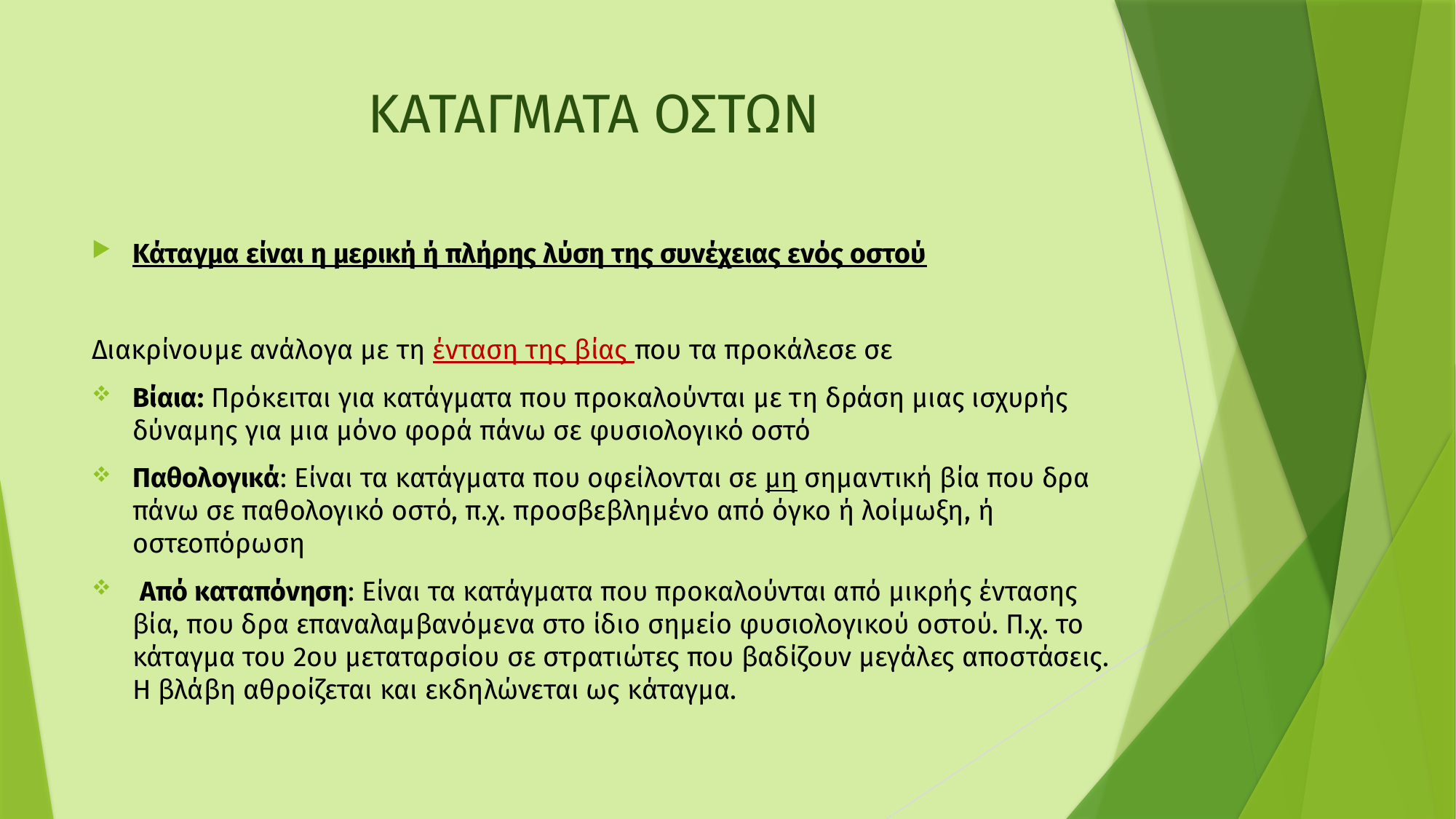

# ΚΑΤΑΓΜΑΤΑ ΟΣΤΩΝ
Κάταγμα είναι η μερική ή πλήρης λύση της συνέχειας ενός οστού

Διακρίνουμε ανάλογα με τη ένταση της βίας που τα προκάλεσε σε
Βίαια: Πρόκειται για κατάγματα που προκαλούνται µε τη δράση µιας ισχυρής δύναμης για µια µόνο φορά πάνω σε φυσιολογικό οστό
Παθολογικά: Είναι τα κατάγματα που οφείλονται σε µη σημαντική βία που δρα πάνω σε παθολογικό οστό, π.χ. προσβεβλημένο από όγκο ή λοίµωξη, ή οστεοπόρωση
 Από καταπόνηση: Είναι τα κατάγματα που προκαλούνται από µικρής έντασης βία, που δρα επαναλαμβανόμενα στο ίδιο σημείο φυσιολογικού οστού. Π.χ. το κάταγμα του 2ου µεταταρσίου σε στρατιώτες που βαδίζουν µεγάλες αποστάσεις. Η βλάβη αθροίζεται και εκδηλώνεται ως κάταγμα.